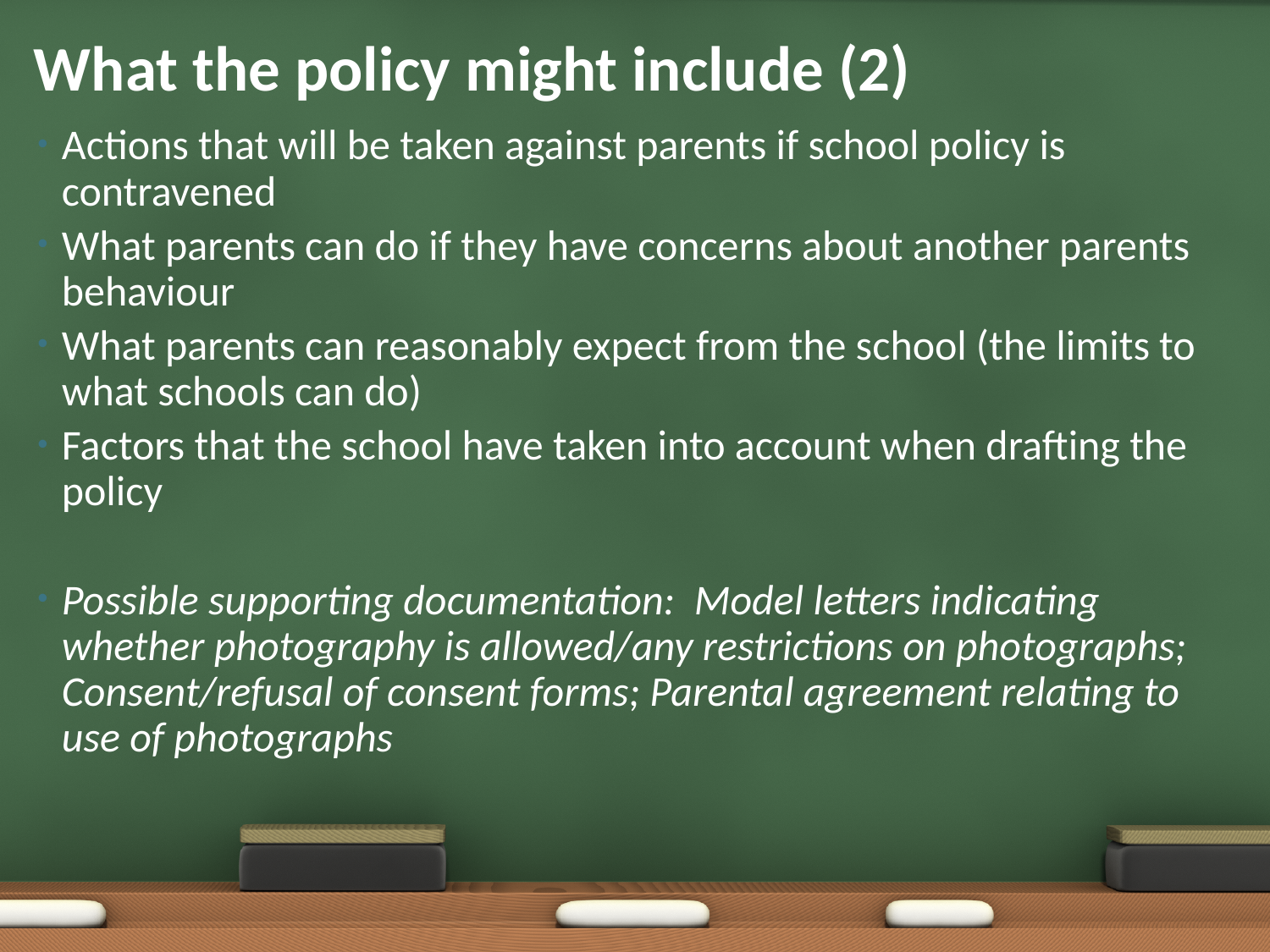

# What the policy might include (2)
Actions that will be taken against parents if school policy is contravened
What parents can do if they have concerns about another parents behaviour
What parents can reasonably expect from the school (the limits to what schools can do)
Factors that the school have taken into account when drafting the policy

Possible supporting documentation:  Model letters indicating whether photography is allowed/any restrictions on photographs; Consent/refusal of consent forms; Parental agreement relating to use of photographs